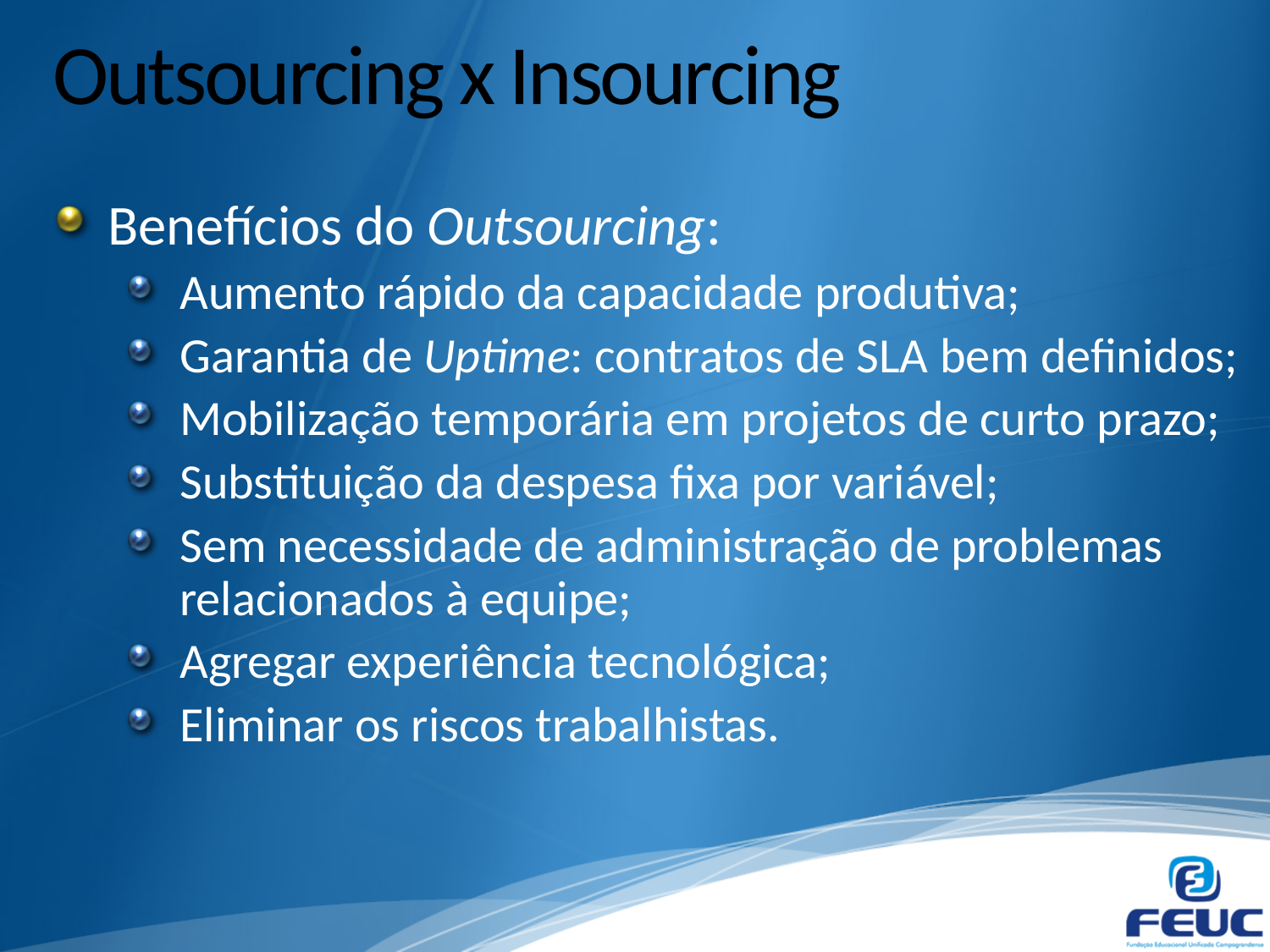

# Outsourcing x Insourcing
Benefícios do Outsourcing:
Aumento rápido da capacidade produtiva;
Garantia de Uptime: contratos de SLA bem definidos;
Mobilização temporária em projetos de curto prazo;
Substituição da despesa fixa por variável;
Sem necessidade de administração de problemas relacionados à equipe;
Agregar experiência tecnológica;
Eliminar os riscos trabalhistas.